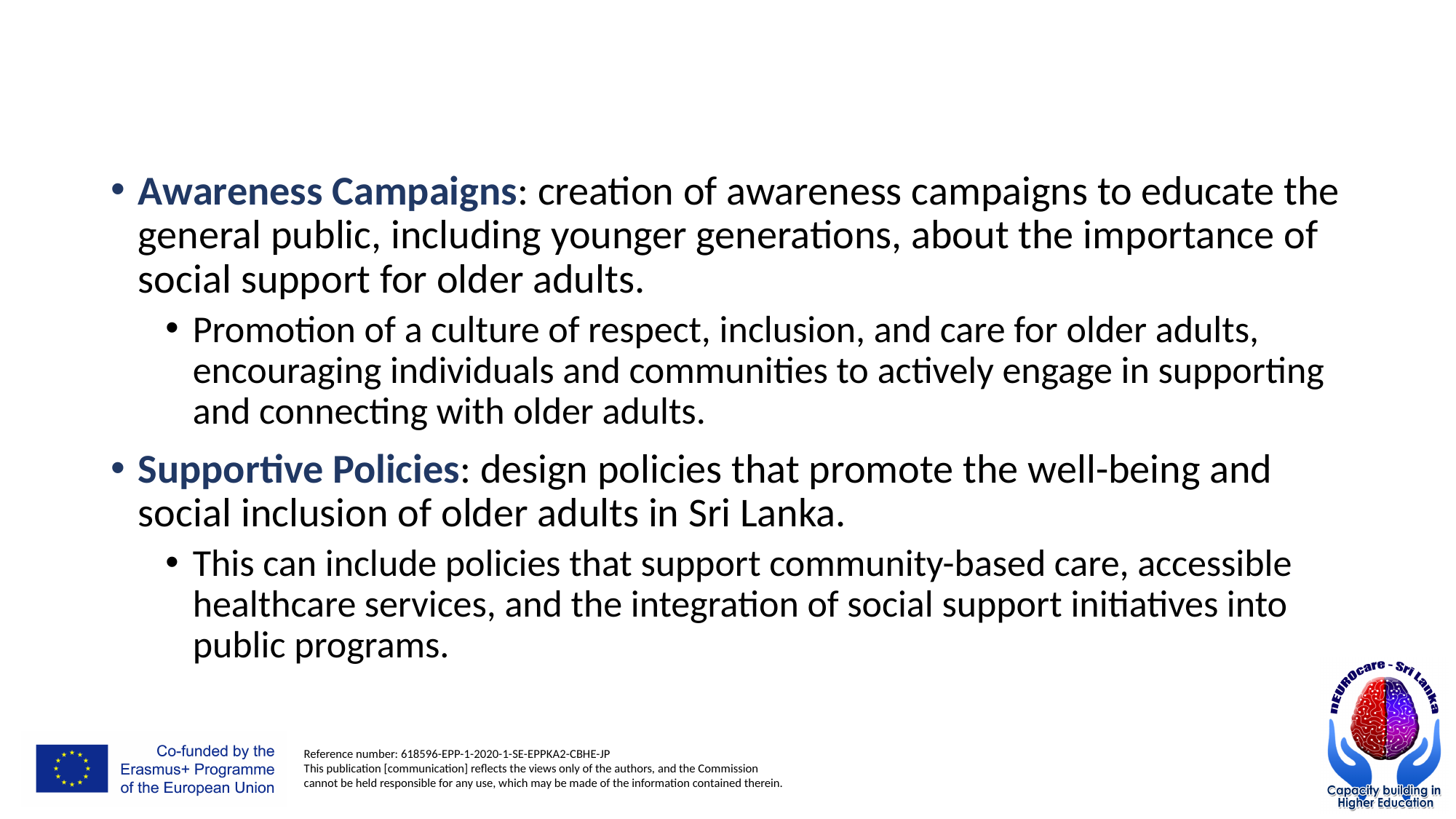

#
Awareness Campaigns: creation of awareness campaigns to educate the general public, including younger generations, about the importance of social support for older adults.
Promotion of a culture of respect, inclusion, and care for older adults, encouraging individuals and communities to actively engage in supporting and connecting with older adults.
Supportive Policies: design policies that promote the well-being and social inclusion of older adults in Sri Lanka.
This can include policies that support community-based care, accessible healthcare services, and the integration of social support initiatives into public programs.